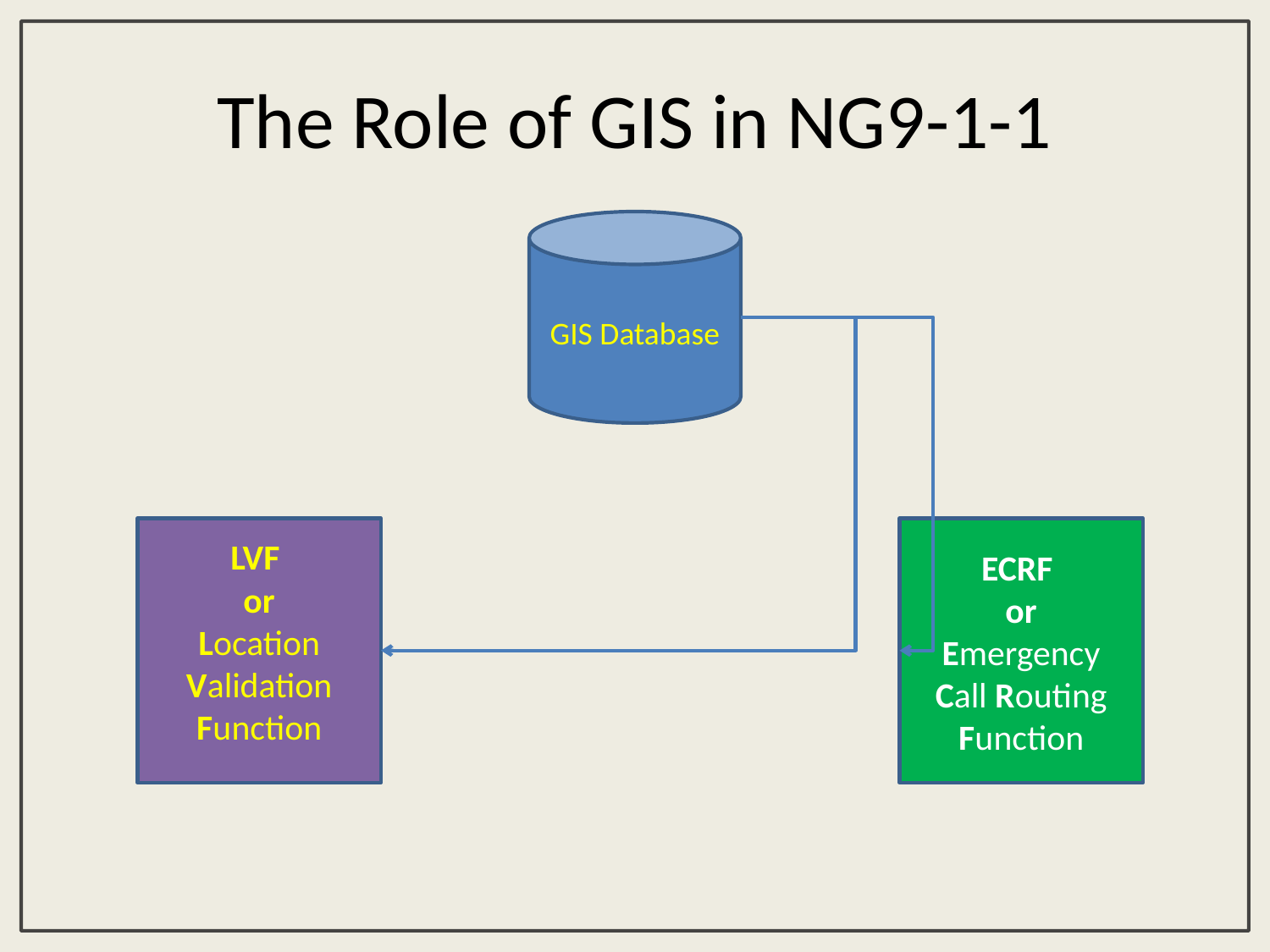

# The Role of GIS in NG9-1-1

GIS Database

LVF
or
Location Validation Function

ECRF
or Emergency Call Routing Function